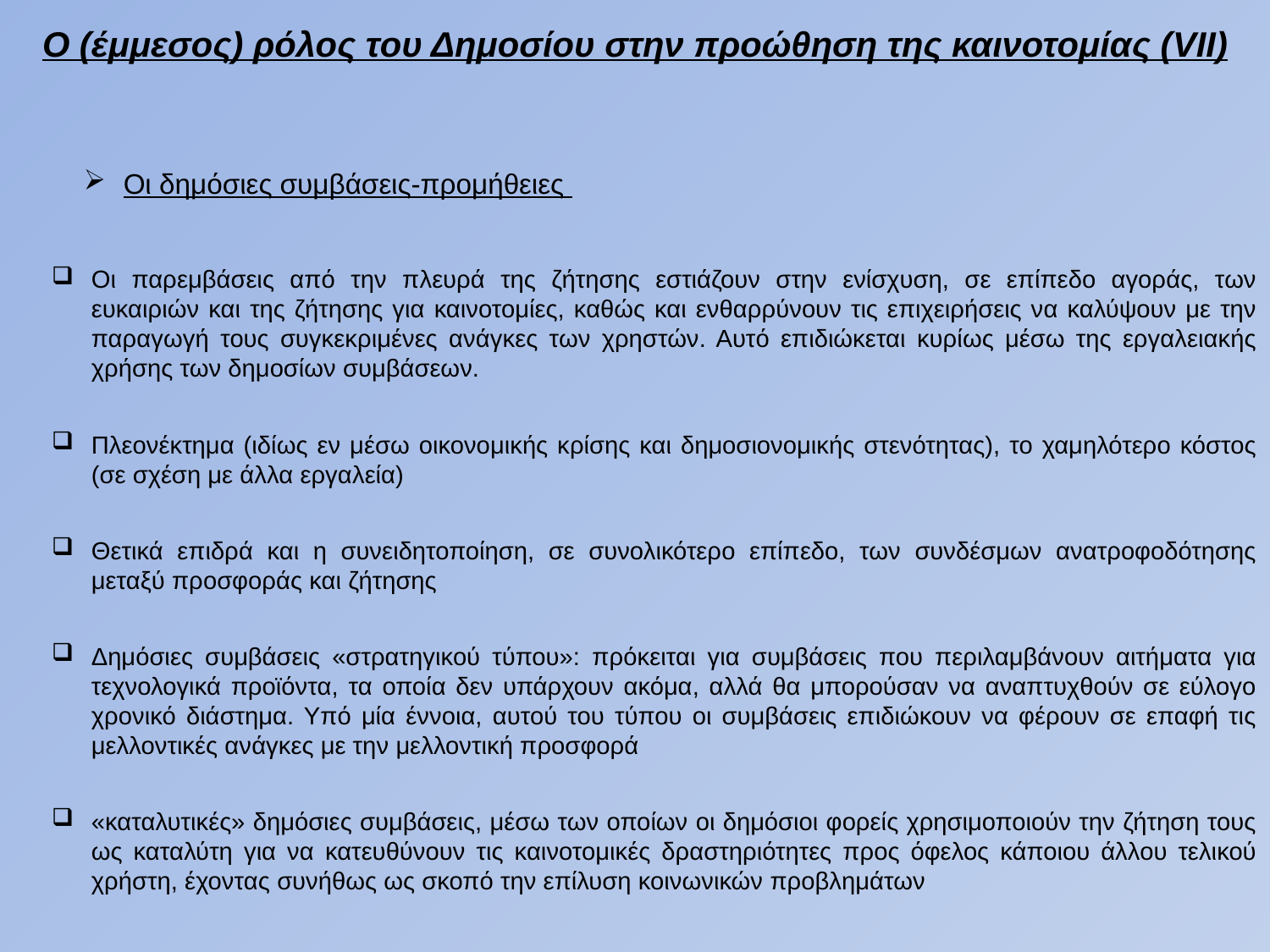

O (έμμεσος) ρόλος του Δημοσίου στην προώθηση της καινοτομίας (VII)

Οι δημόσιες συμβάσεις-προμήθειες

Οι παρεμβάσεις από την πλευρά της ζήτησης εστιάζουν στην ενίσχυση, σε επίπεδο αγοράς, των ευκαιριών και της ζήτησης για καινοτομίες, καθώς και ενθαρρύνουν τις επιχειρήσεις να καλύψουν με την παραγωγή τους συγκεκριμένες ανάγκες των χρηστών. Αυτό επιδιώκεται κυρίως μέσω της εργαλειακής χρήσης των δημοσίων συμβάσεων.

Πλεονέκτημα (ιδίως εν μέσω οικονομικής κρίσης και δημοσιονομικής στενότητας), το χαμηλότερο κόστος (σε σχέση με άλλα εργαλεία)

Θετικά επιδρά και η συνειδητοποίηση, σε συνολικότερο επίπεδο, των συνδέσμων ανατροφοδότησης μεταξύ προσφοράς και ζήτησης

Δημόσιες συμβάσεις «στρατηγικού τύπου»: πρόκειται για συμβάσεις που περιλαμβάνουν αιτήματα για τεχνολογικά προϊόντα, τα οποία δεν υπάρχουν ακόμα, αλλά θα μπορούσαν να αναπτυχθούν σε εύλογο χρονικό διάστημα. Υπό μία έννοια, αυτού του τύπου οι συμβάσεις επιδιώκουν να φέρουν σε επαφή τις μελλοντικές ανάγκες με την μελλοντική προσφορά

«καταλυτικές» δημόσιες συμβάσεις, μέσω των οποίων οι δημόσιοι φορείς χρησιμοποιούν την ζήτηση τους ως καταλύτη για να κατευθύνουν τις καινοτομικές δραστηριότητες προς όφελος κάποιου άλλου τελικού χρήστη, έχοντας συνήθως ως σκοπό την επίλυση κοινωνικών προβλημάτων